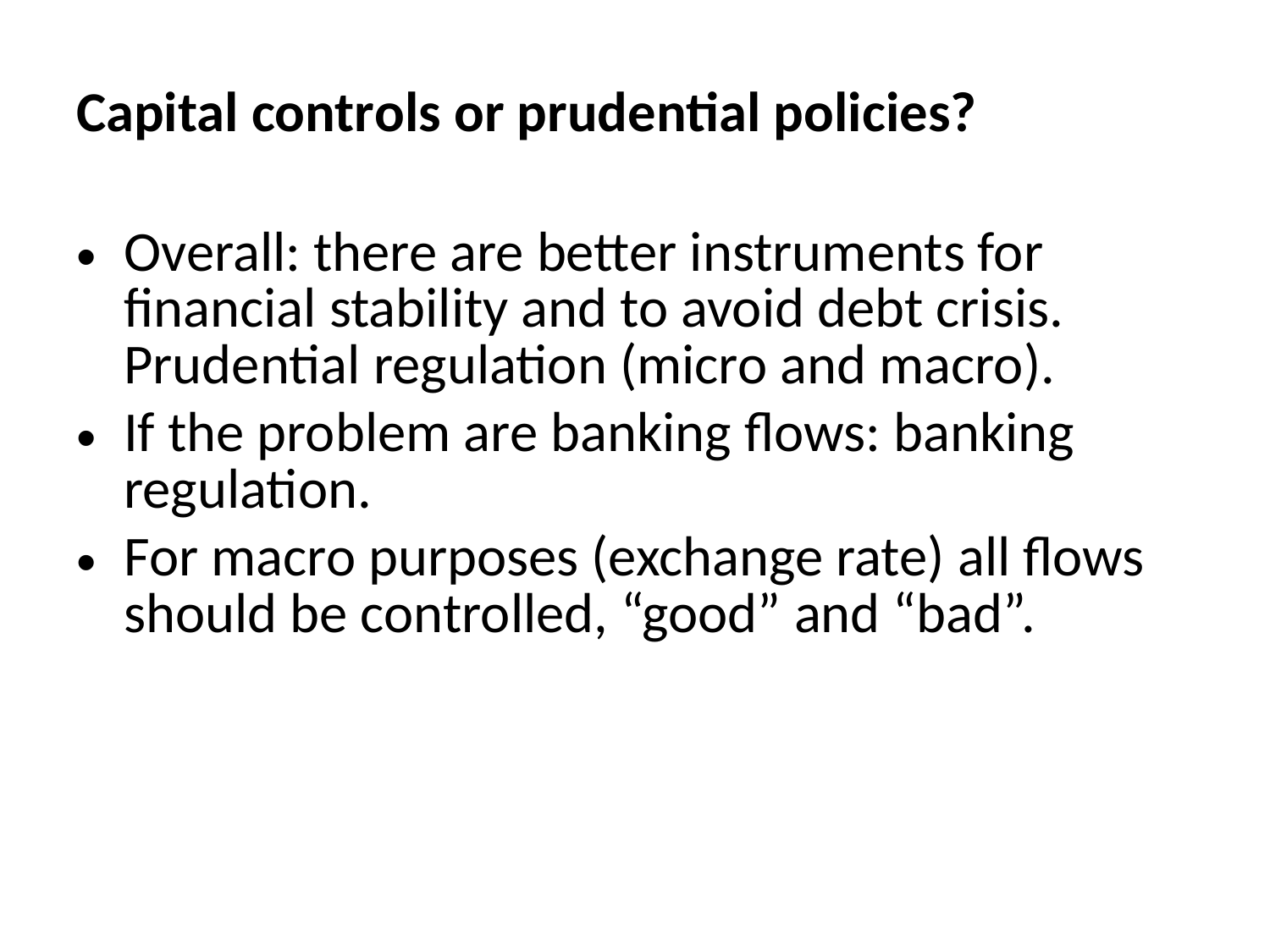

# Capital controls or prudential policies?
Overall: there are better instruments for financial stability and to avoid debt crisis. Prudential regulation (micro and macro).
If the problem are banking flows: banking regulation.
For macro purposes (exchange rate) all flows should be controlled, “good” and “bad”.